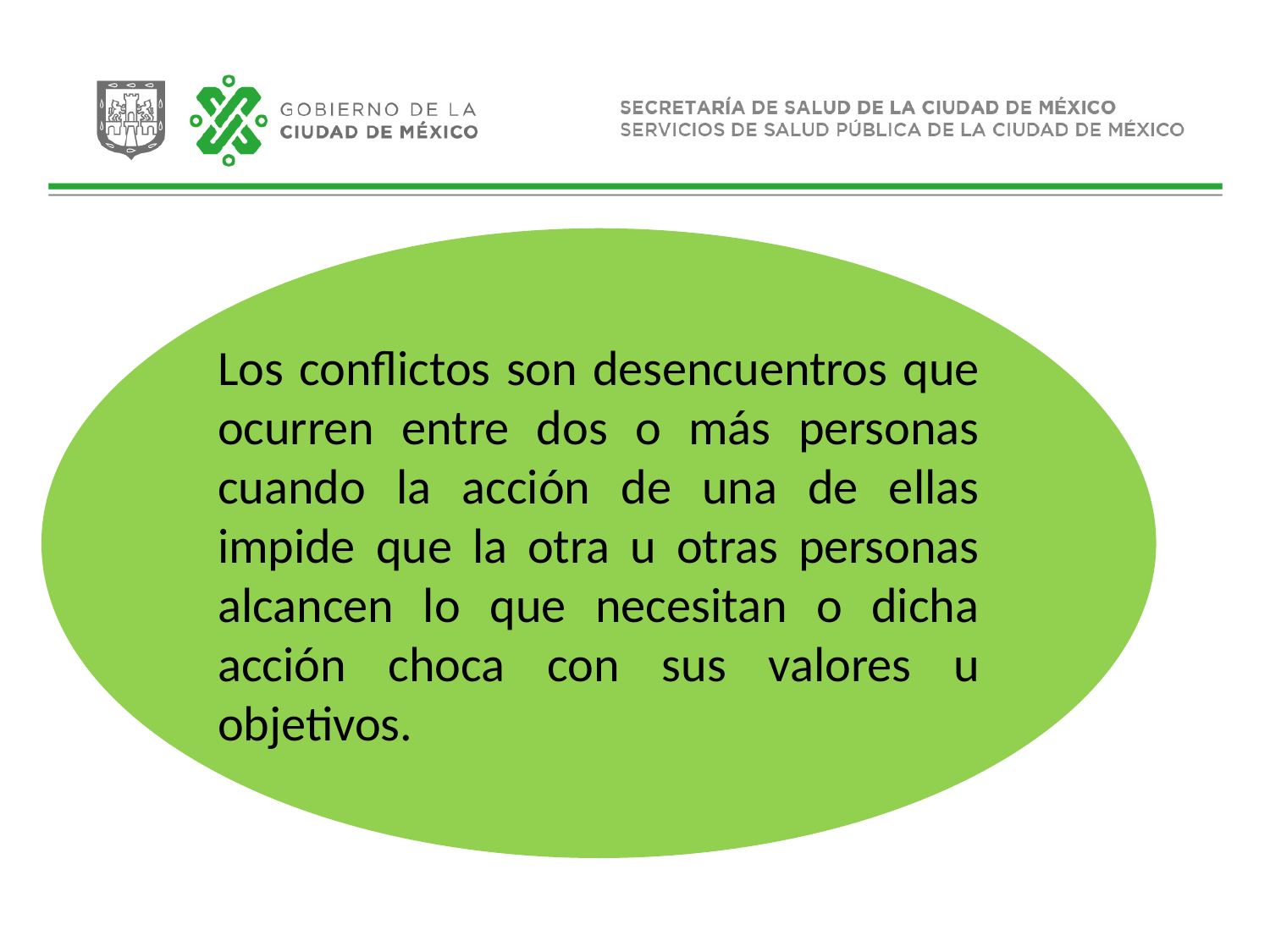

Los conflictos son desencuentros que ocurren entre dos o más personas cuando la acción de una de ellas impide que la otra u otras personas alcancen lo que necesitan o dicha acción choca con sus valores u objetivos.